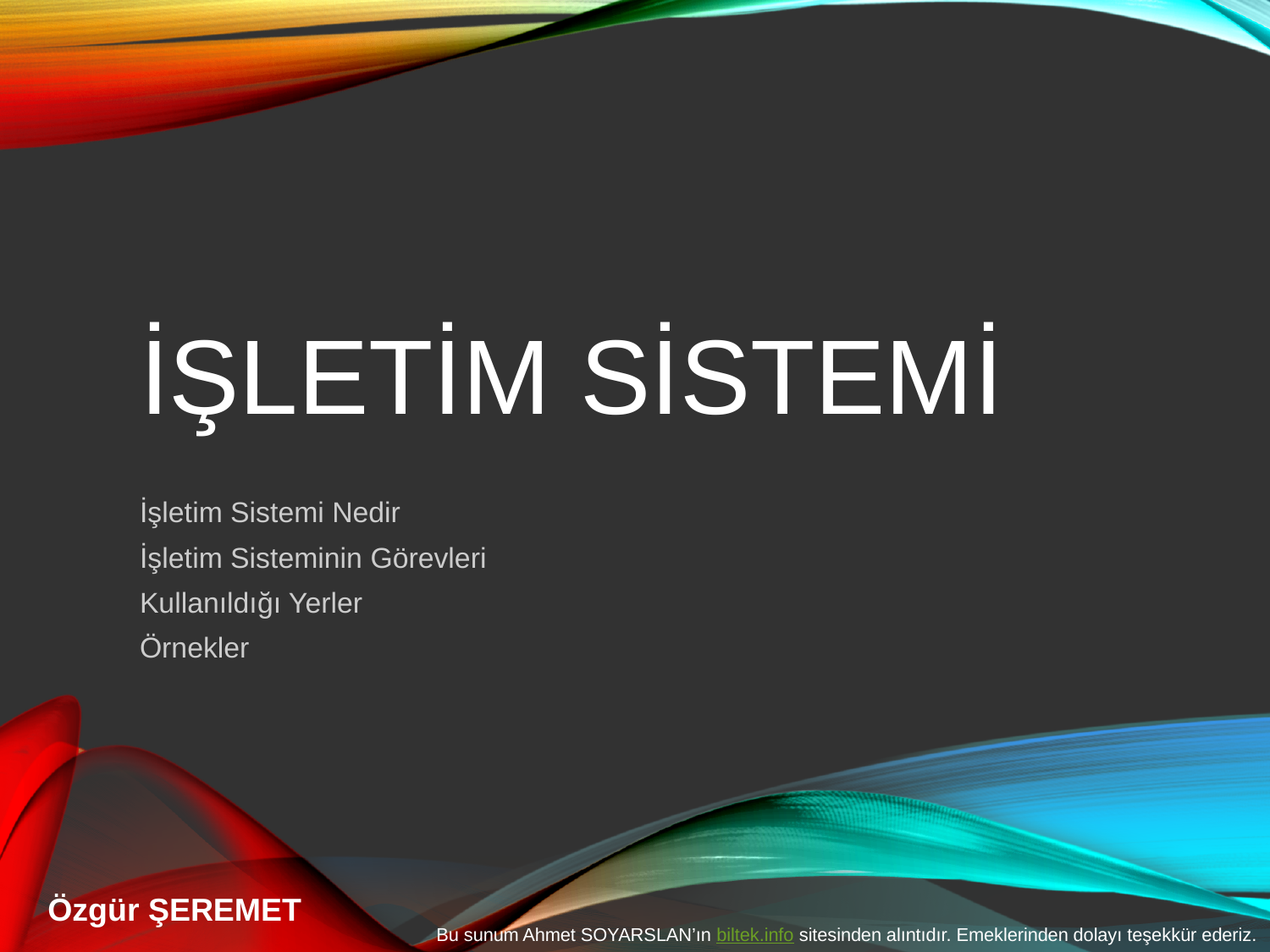

# İŞLETİM SİSTEMİ
İşletim Sistemi Nedir
İşletim Sisteminin Görevleri
Kullanıldığı Yerler
Örnekler
Özgür ŞEREMET
Bu sunum Ahmet SOYARSLAN’ın biltek.info sitesinden alıntıdır. Emeklerinden dolayı teşekkür ederiz.